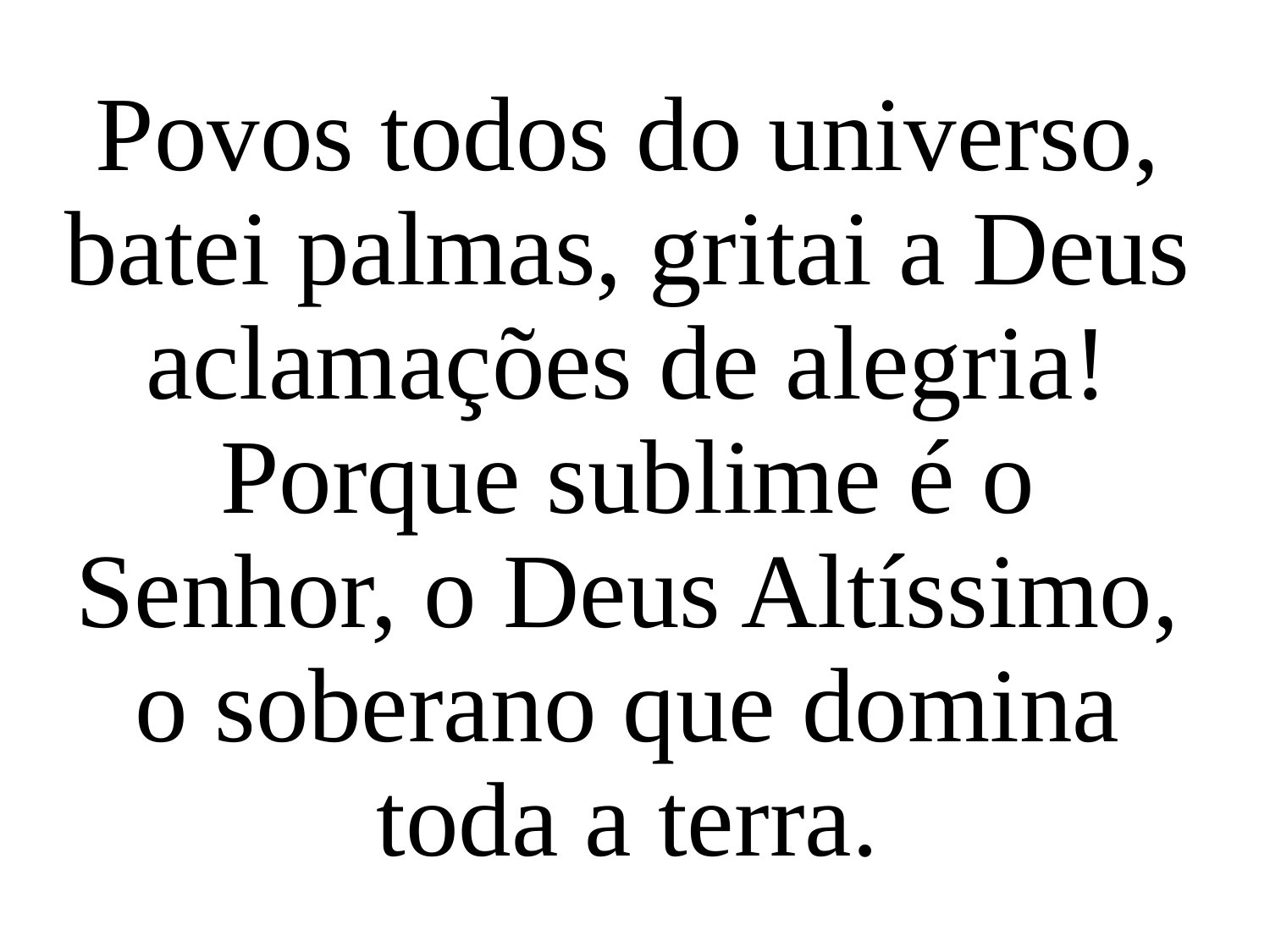

Povos todos do universo, batei palmas, gritai a Deus aclamações de alegria! Porque sublime é o Senhor, o Deus Altíssimo,
o soberano que domina toda a terra.